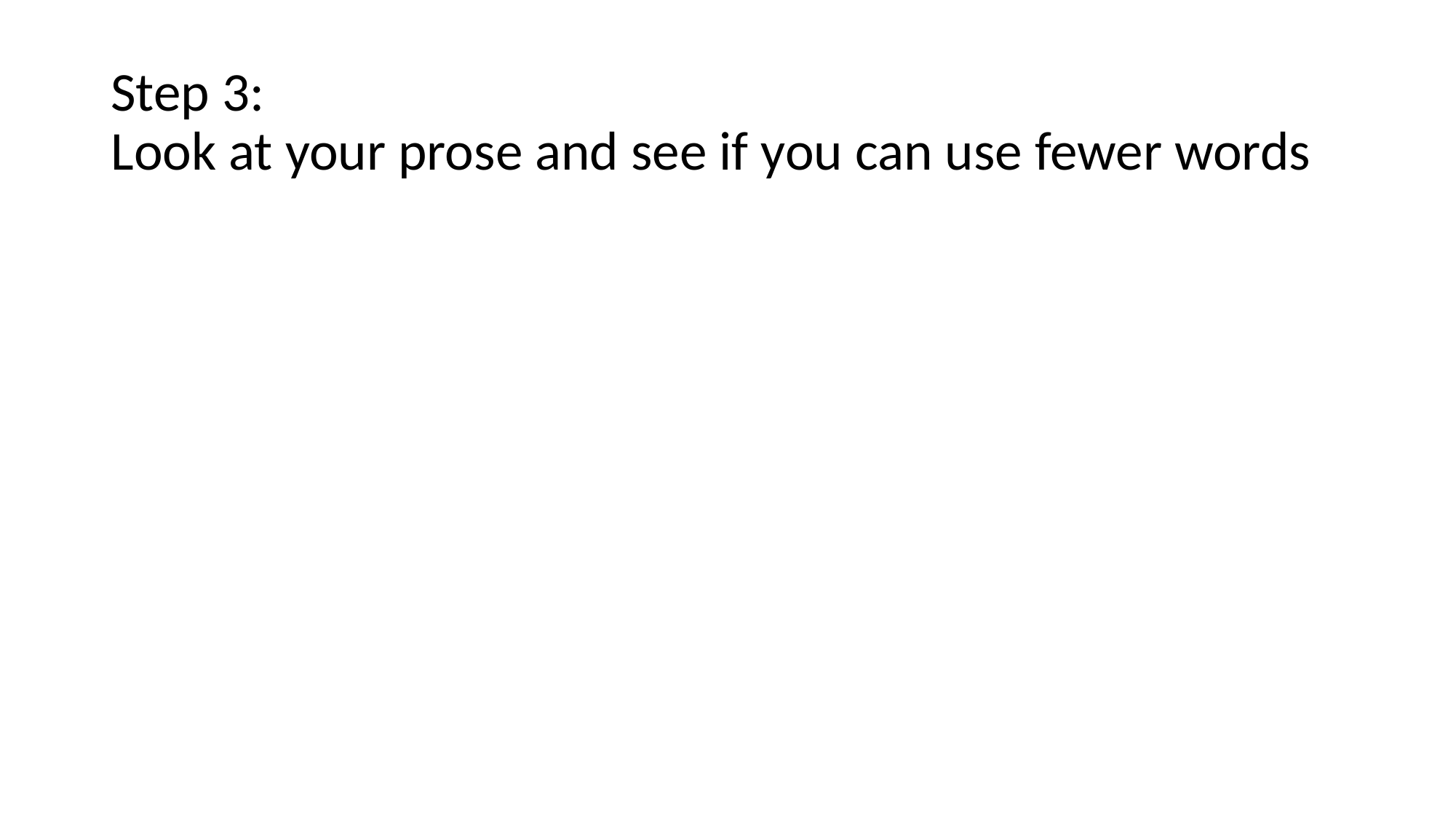

# Step 3: Look at your prose and see if you can use fewer words